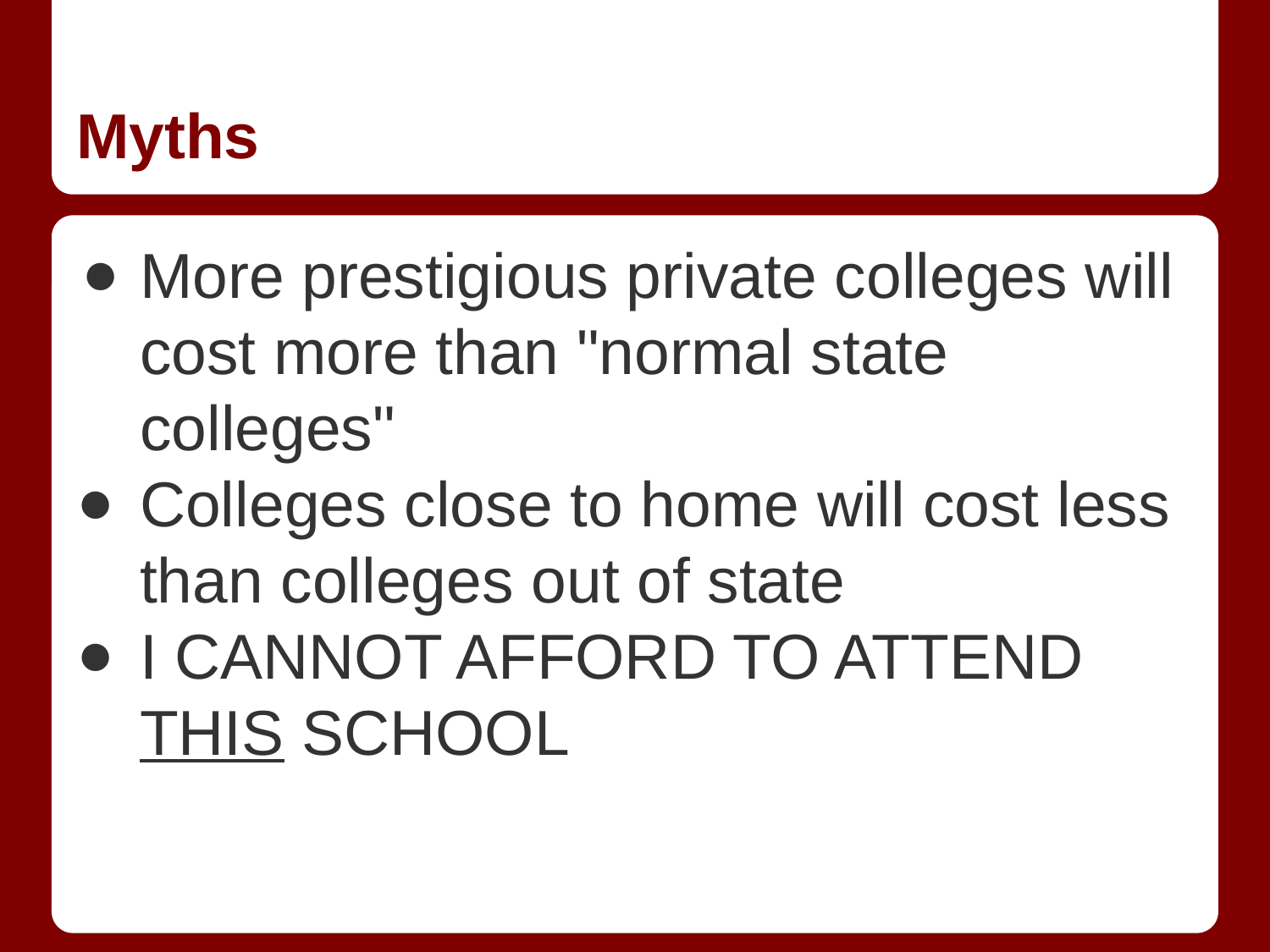

# Myths
More prestigious private colleges will cost more than "normal state colleges"
Colleges close to home will cost less than colleges out of state
I CANNOT AFFORD TO ATTEND THIS SCHOOL